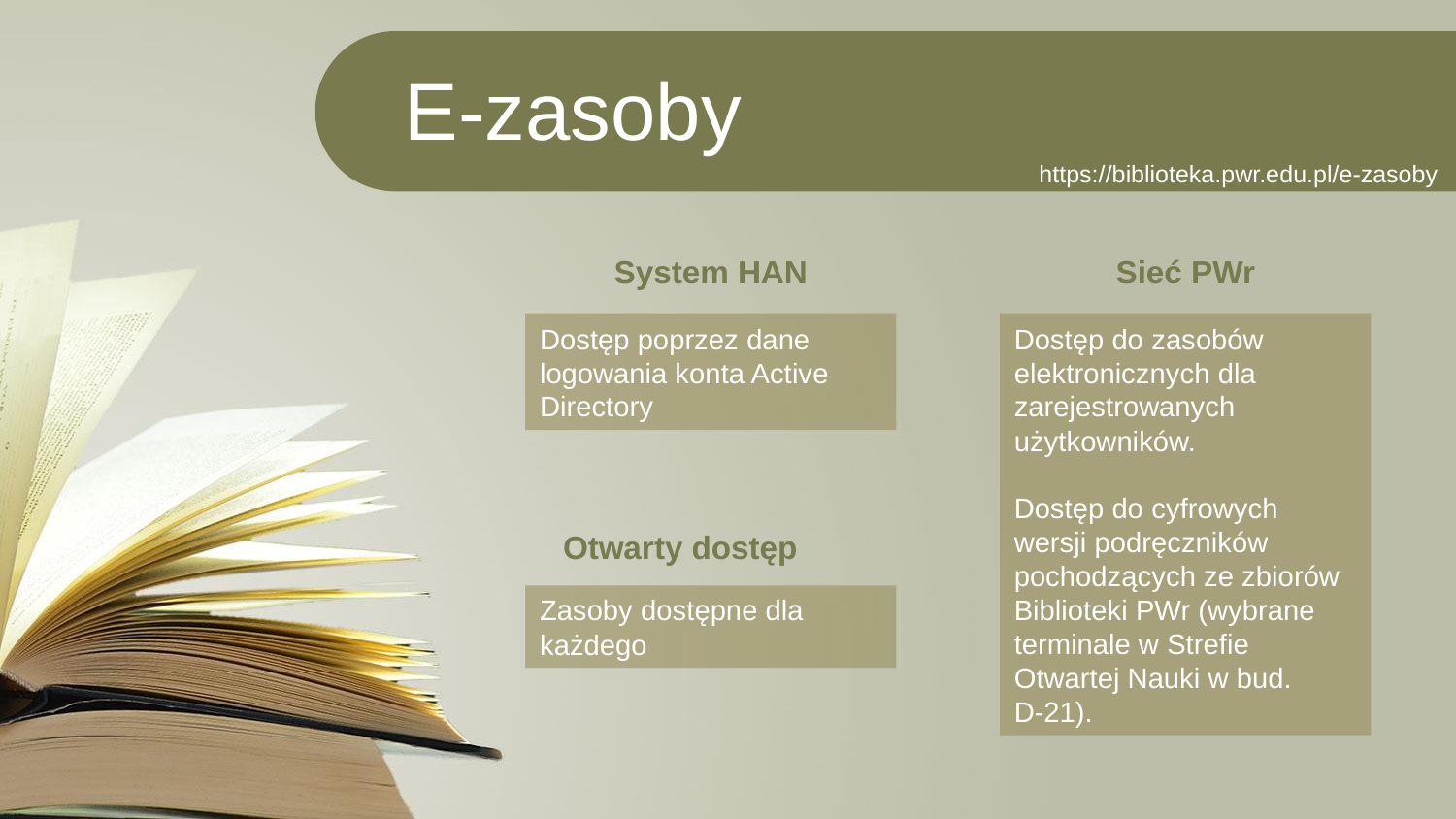

E-zasoby
https://biblioteka.pwr.edu.pl/e-zasoby
System HAN
Sieć PWr
Dostęp poprzez dane logowania konta Active Directory
Dostęp do zasobów elektronicznych dla zarejestrowanych użytkowników.

Dostęp do cyfrowych wersji podręczników pochodzących ze zbiorów Biblioteki PWr (wybrane terminale w Strefie Otwartej Nauki w bud.
D-21).
Otwarty dostęp
Zasoby dostępne dla każdego